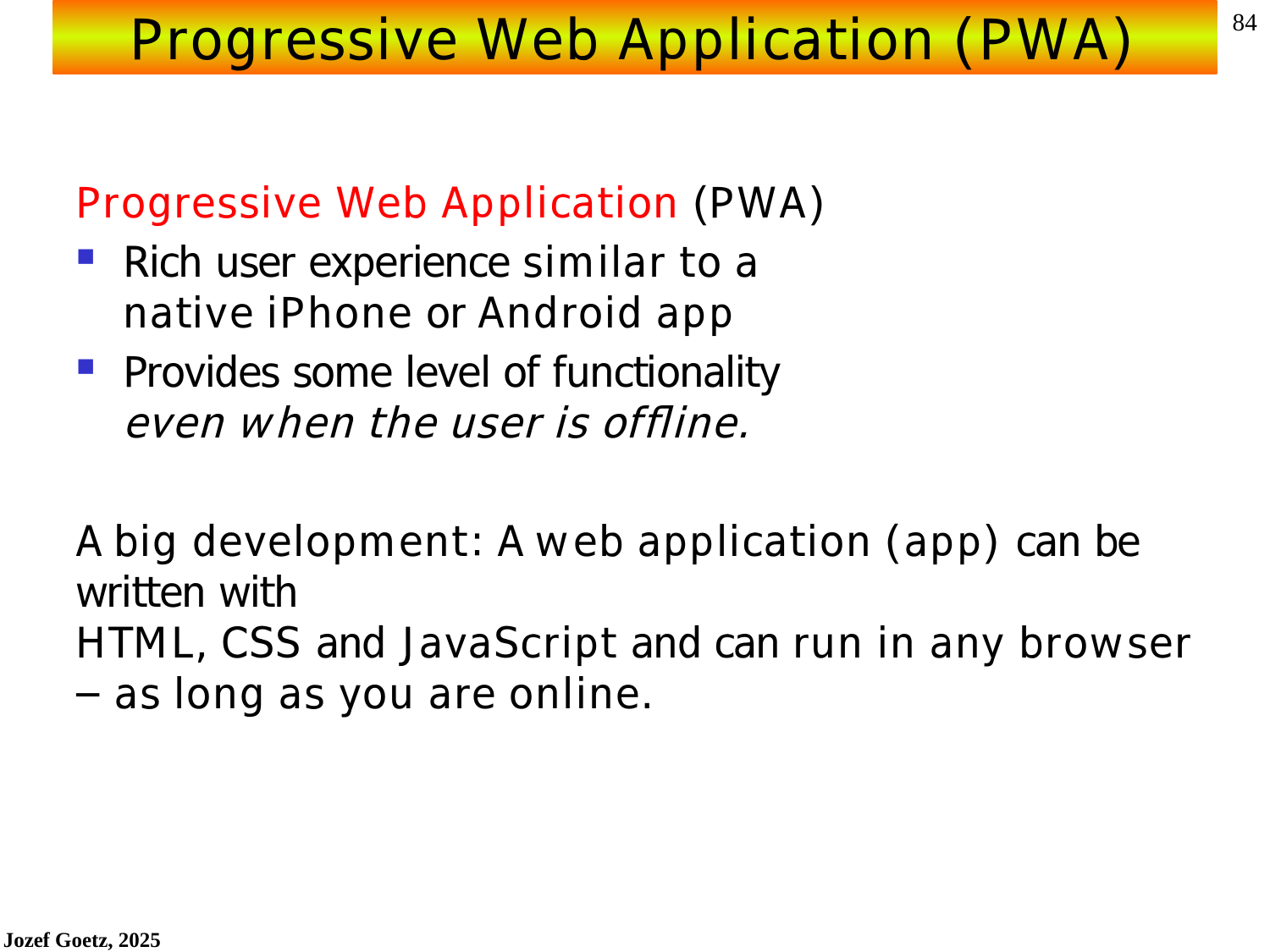

# Progressive Web Application (PWA)
Progressive Web Application (PWA)
Rich user experience similar to a
native iPhone or Android app
Provides some level of functionality
even when the user is offline.

A big development: A web application (app) can be written with
HTML, CSS and JavaScript and can run in any browser – as long as you are online.